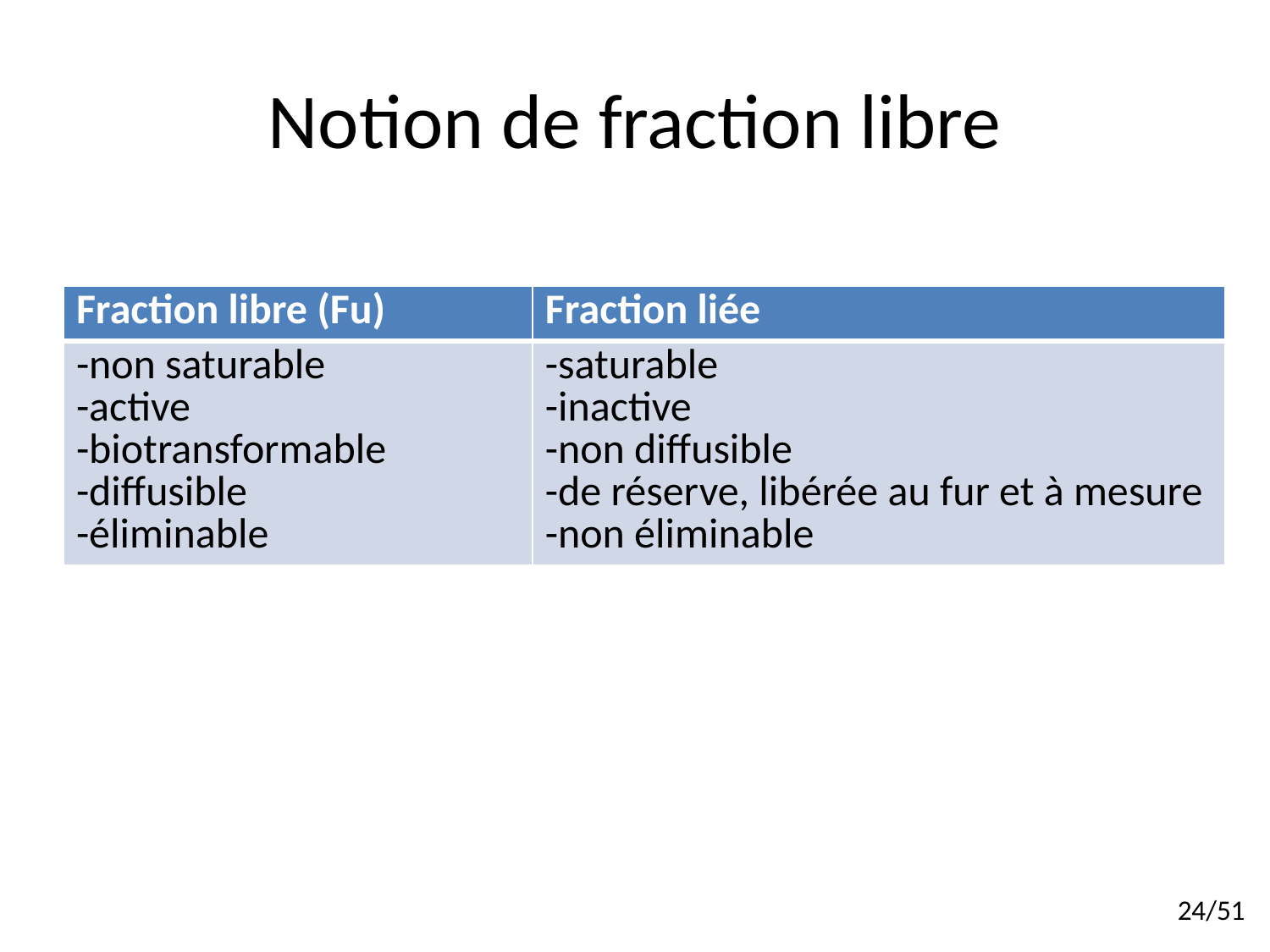

# Notion de fraction libre
| Fraction libre (Fu) | Fraction liée |
| --- | --- |
| -non saturable -active -biotransformable -diffusible -éliminable | -saturable -inactive -non diffusible -de réserve, libérée au fur et à mesure -non éliminable |
24/51